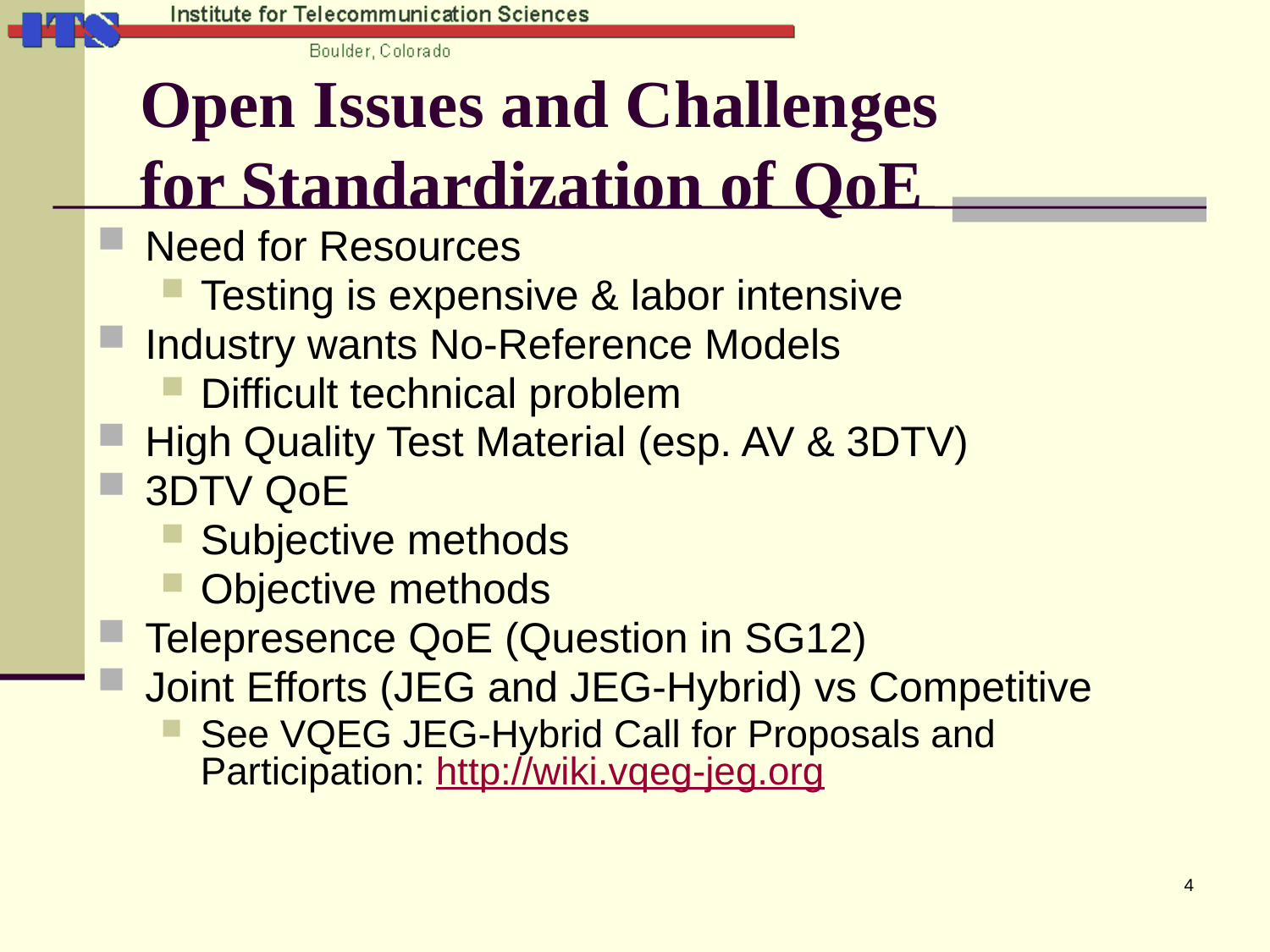

# Open Issues and Challenges for Standardization of QoE
Need for Resources
Testing is expensive & labor intensive
Industry wants No-Reference Models
Difficult technical problem
High Quality Test Material (esp. AV & 3DTV)
3DTV QoE
Subjective methods
Objective methods
Telepresence QoE (Question in SG12)
Joint Efforts (JEG and JEG-Hybrid) vs Competitive
See VQEG JEG-Hybrid Call for Proposals and Participation: http://wiki.vqeg-jeg.org

4